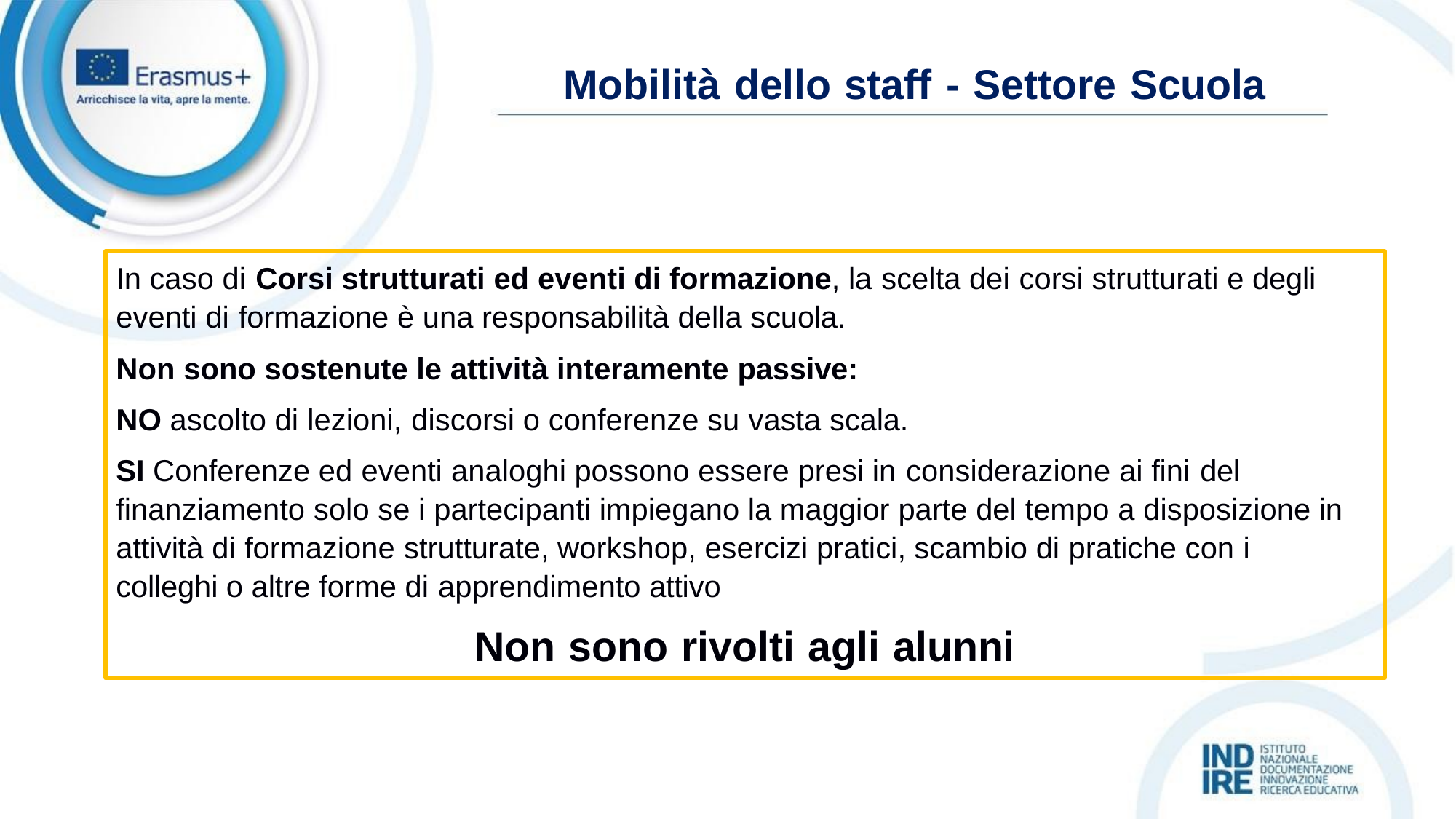

# Mobilità dello staff - Settore Scuola

In caso di Corsi strutturati ed eventi di formazione, la scelta dei corsi strutturati e degli
eventi di formazione è una responsabilità della scuola.
Non sono sostenute le attività interamente passive:
NO ascolto di lezioni, discorsi o conferenze su vasta scala.
SI Conferenze ed eventi analoghi possono essere presi in considerazione ai fini del finanziamento solo se i partecipanti impiegano la maggior parte del tempo a disposizione in attività di formazione strutturate, workshop, esercizi pratici, scambio di pratiche con i colleghi o altre forme di apprendimento attivo
Non sono rivolti agli alunni